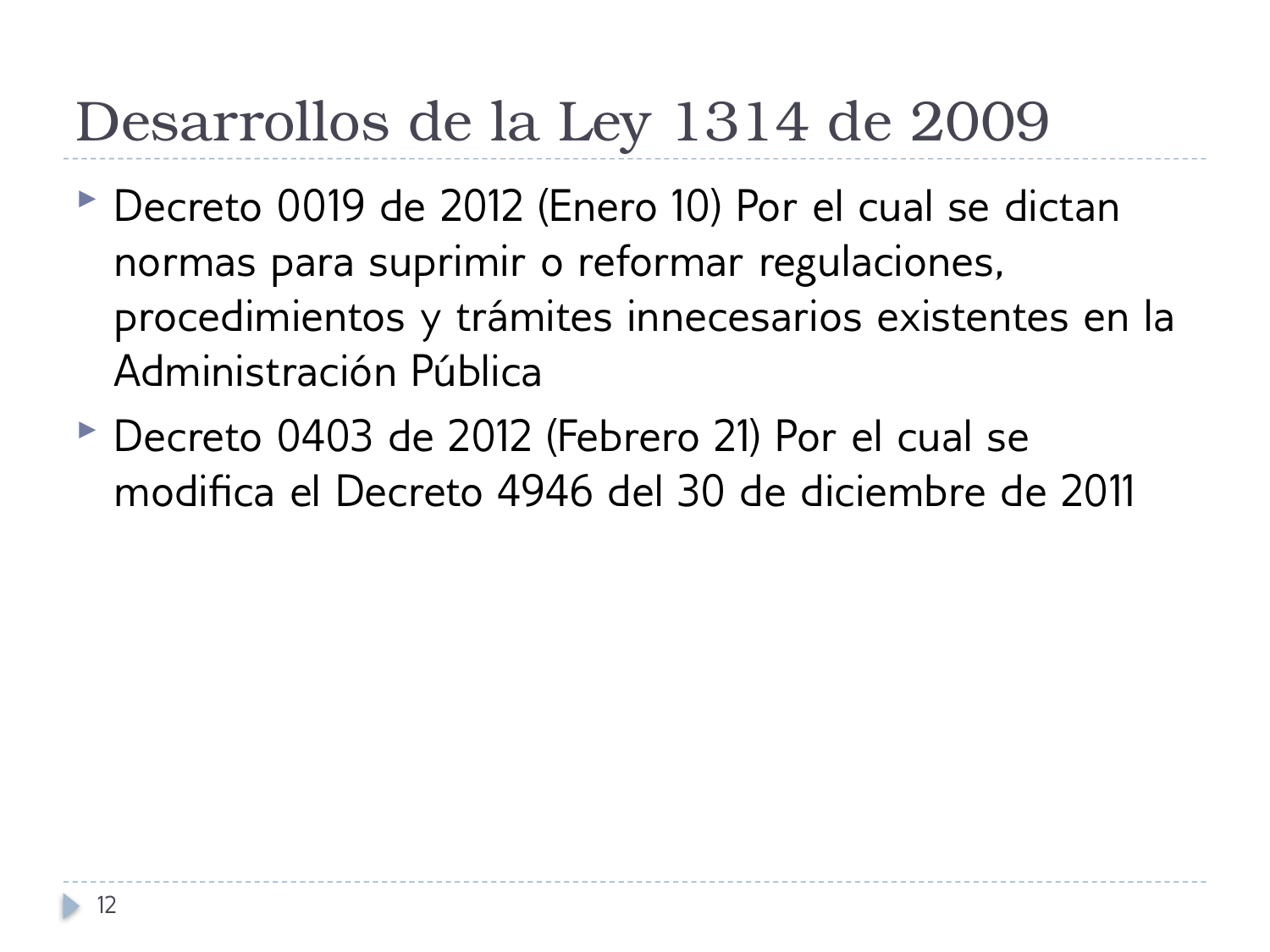

# Desarrollos de la Ley 1314 de 2009
Decreto 0019 de 2012 (Enero 10) Por el cual se dictan normas para suprimir o reformar regulaciones, procedimientos y trámites innecesarios existentes en la Administración Pública
Decreto 0403 de 2012 (Febrero 21) Por el cual se modifica el Decreto 4946 del 30 de diciembre de 2011
12